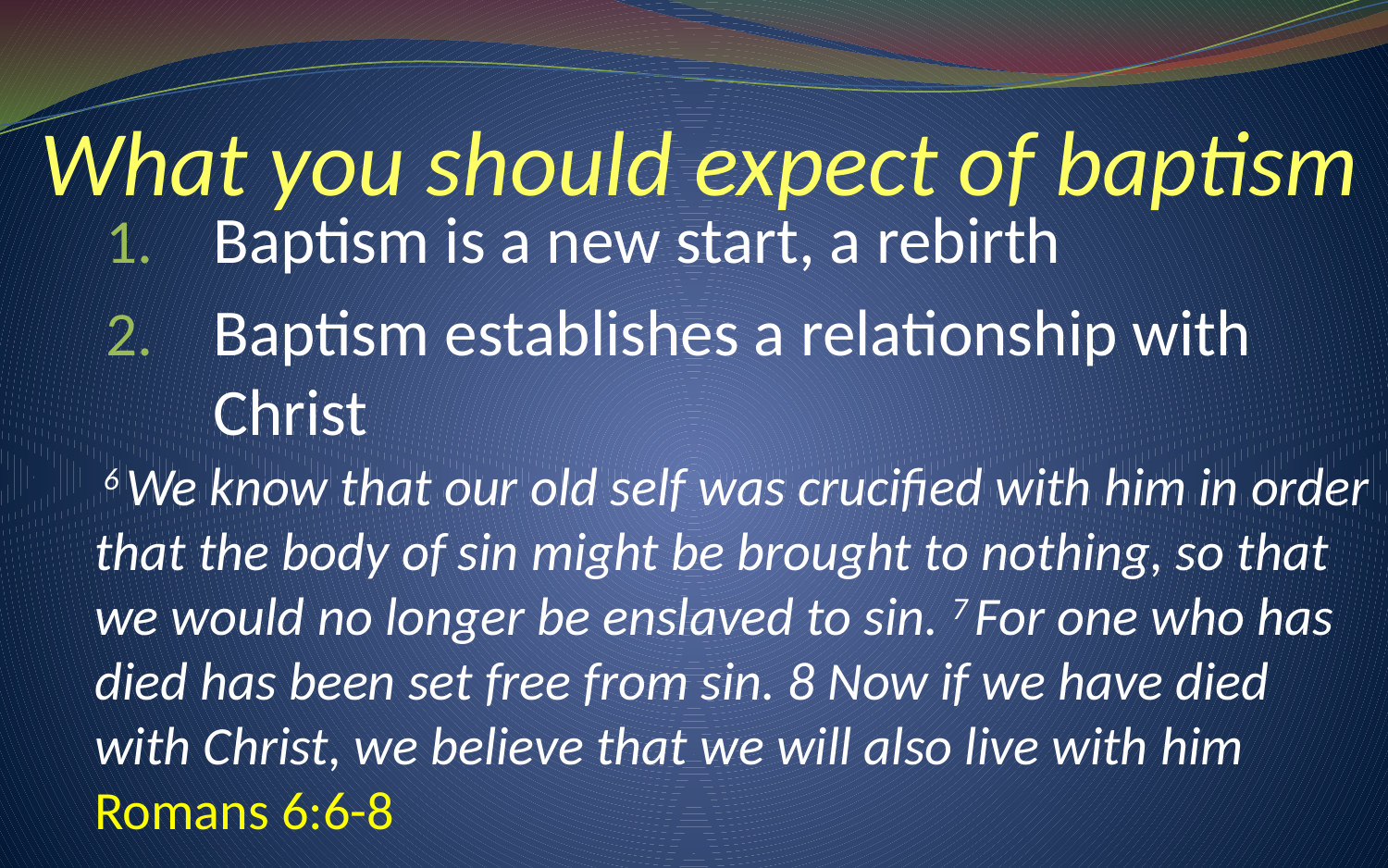

# What you should expect of baptism
Baptism is a new start, a rebirth
Baptism establishes a relationship with Christ

 6 We know that our old self was crucified with him in order that the body of sin might be brought to nothing, so that we would no longer be enslaved to sin. 7 For one who has died has been set free from sin. 8 Now if we have died with Christ, we believe that we will also live with him  Romans 6:6-8